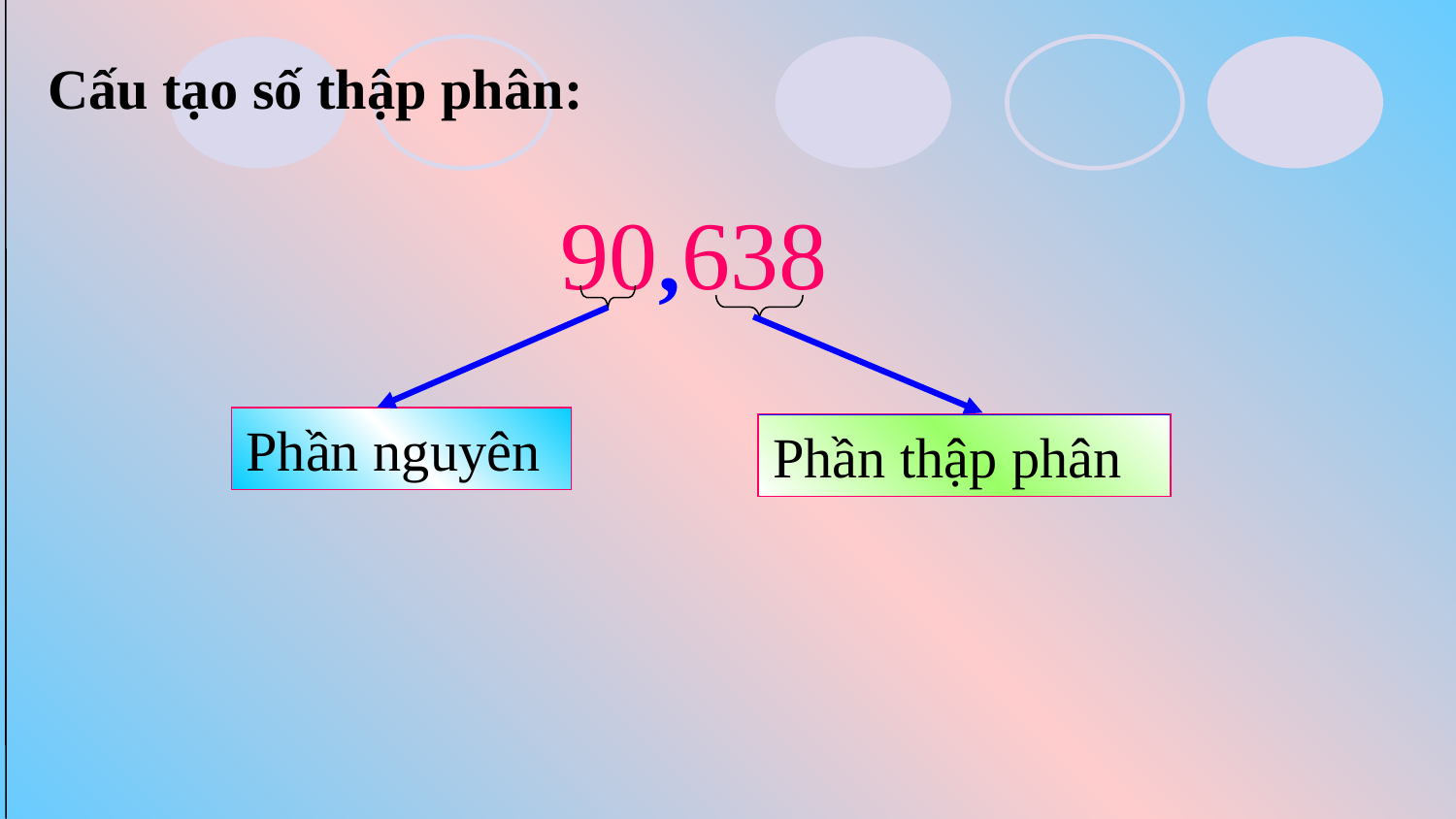

Cấu tạo số thập phân:

90,638
,

Phần nguyên

Phần thập phân